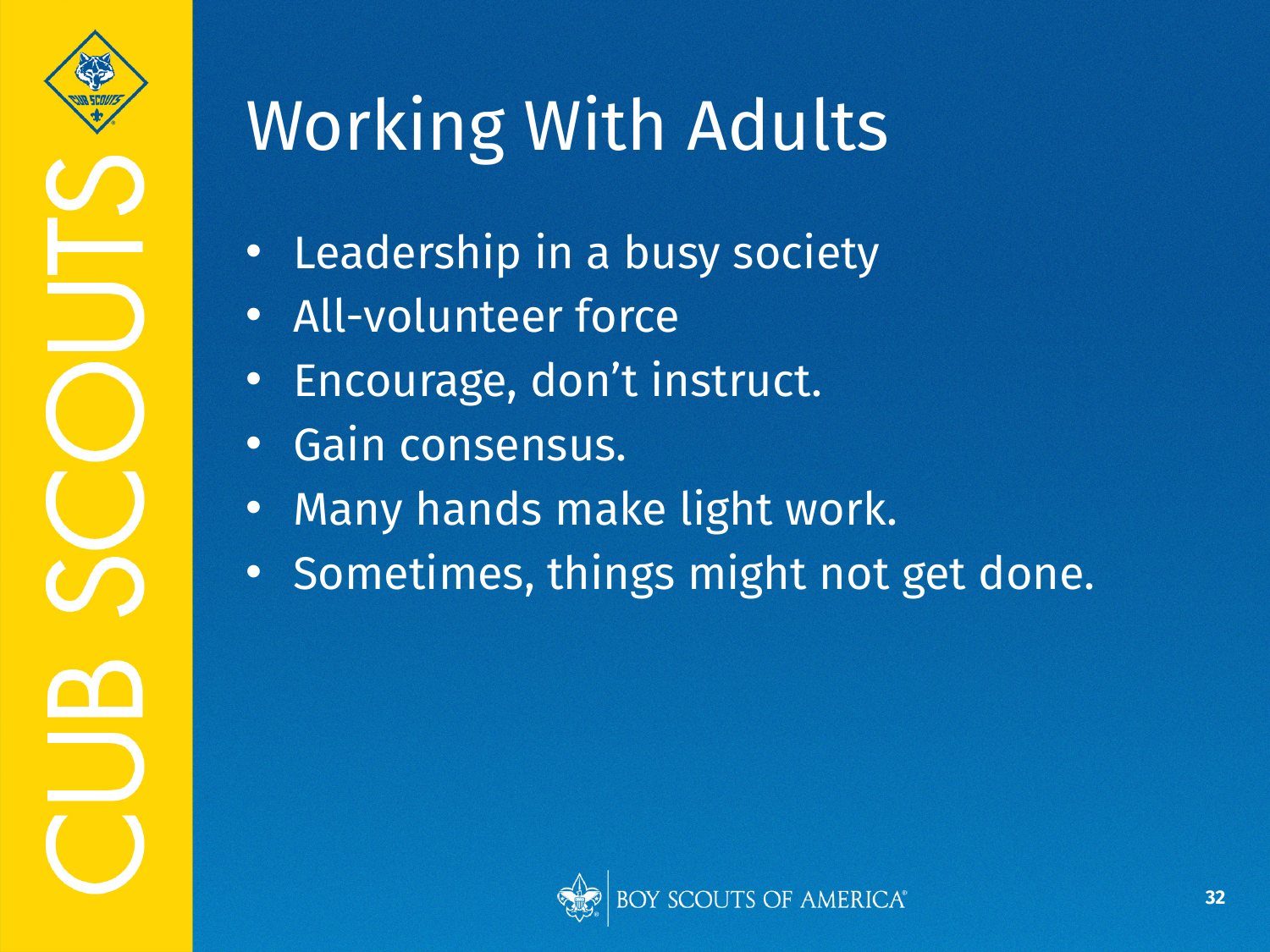

# Working With Adults
Leadership in a busy society
All-volunteer force
Encourage, don’t instruct.
Gain consensus.
Many hands make light work.
Sometimes, things might not get done.